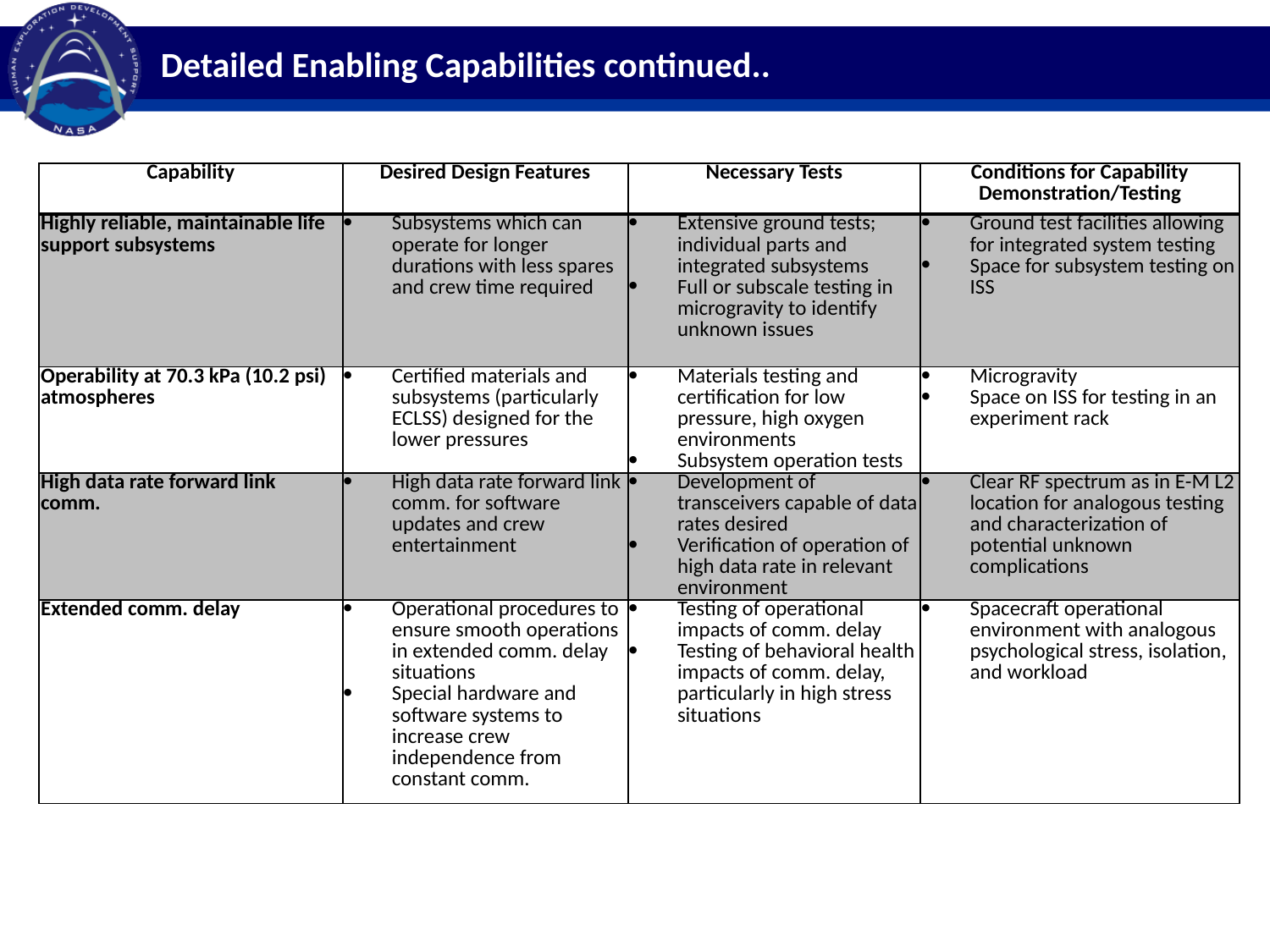

# Detailed Enabling Capabilities continued..
| Capability | Desired Design Features | Necessary Tests | Conditions for Capability Demonstration/Testing |
| --- | --- | --- | --- |
| Highly reliable, maintainable life support subsystems | Subsystems which can operate for longer durations with less spares and crew time required | Extensive ground tests; individual parts and integrated subsystems Full or subscale testing in microgravity to identify unknown issues | Ground test facilities allowing for integrated system testing Space for subsystem testing on ISS |
| Operability at 70.3 kPa (10.2 psi) atmospheres | Certified materials and subsystems (particularly ECLSS) designed for the lower pressures | Materials testing and certification for low pressure, high oxygen environments Subsystem operation tests | Microgravity Space on ISS for testing in an experiment rack |
| High data rate forward link comm. | High data rate forward link comm. for software updates and crew entertainment | Development of transceivers capable of data rates desired Verification of operation of high data rate in relevant environment | Clear RF spectrum as in E-M L2 location for analogous testing and characterization of potential unknown complications |
| Extended comm. delay | Operational procedures to ensure smooth operations in extended comm. delay situations Special hardware and software systems to increase crew independence from constant comm. | Testing of operational impacts of comm. delay Testing of behavioral health impacts of comm. delay, particularly in high stress situations | Spacecraft operational environment with analogous psychological stress, isolation, and workload |